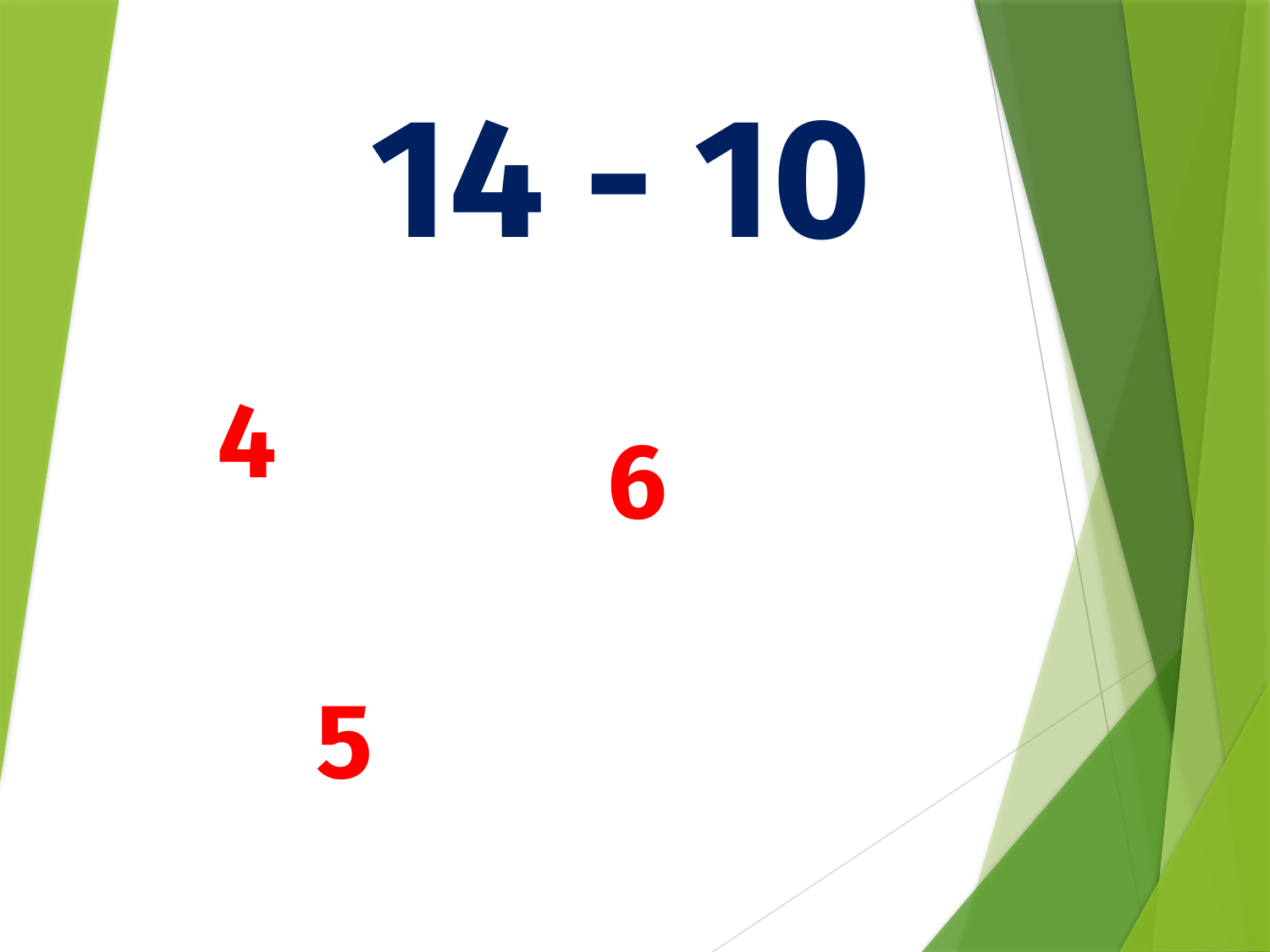

# 14 - 10
4
6
5